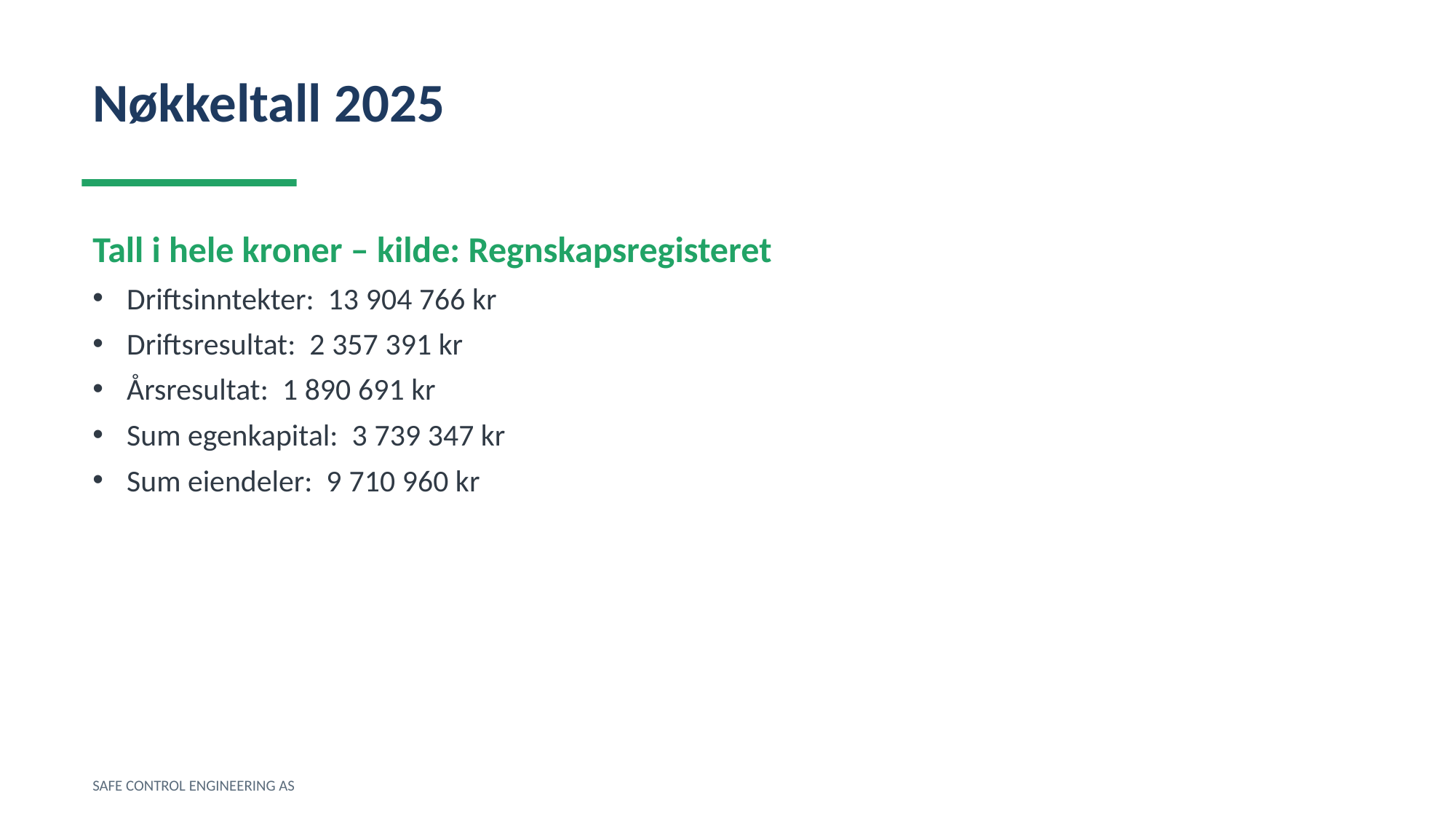

Nøkkeltall 2025

Tall i hele kroner – kilde: Regnskapsregisteret
Driftsinntekter:  13 904 766 kr
Driftsresultat:  2 357 391 kr
Årsresultat:  1 890 691 kr
Sum egenkapital:  3 739 347 kr
Sum eiendeler:  9 710 960 kr
SAFE CONTROL ENGINEERING AS